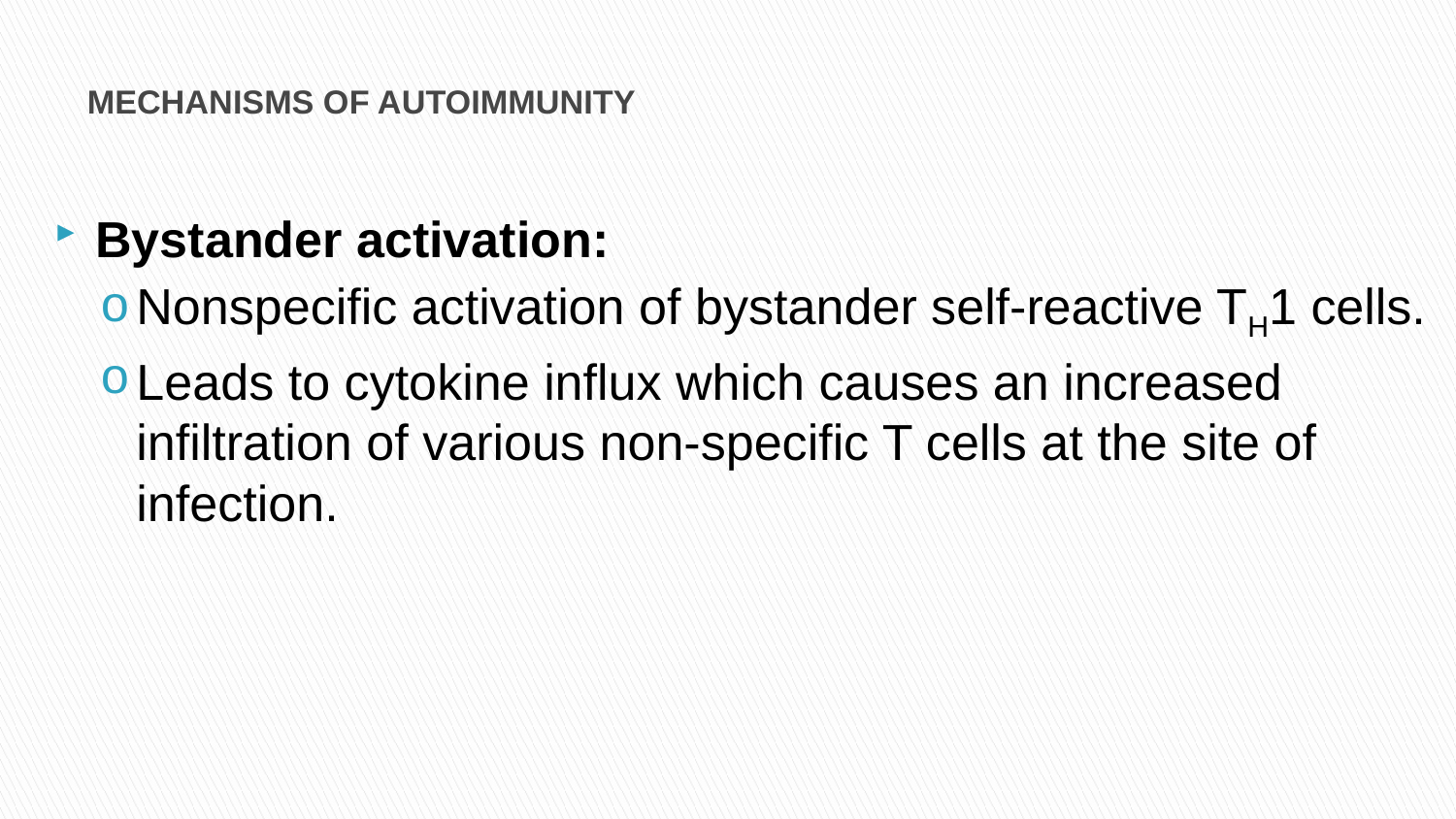

# MECHANISMS OF AUTOIMMUNITY
Bystander activation:
Nonspecific activation of bystander self-reactive TH1 cells.
Leads to cytokine influx which causes an increased infiltration of various non-specific T cells at the site of infection.